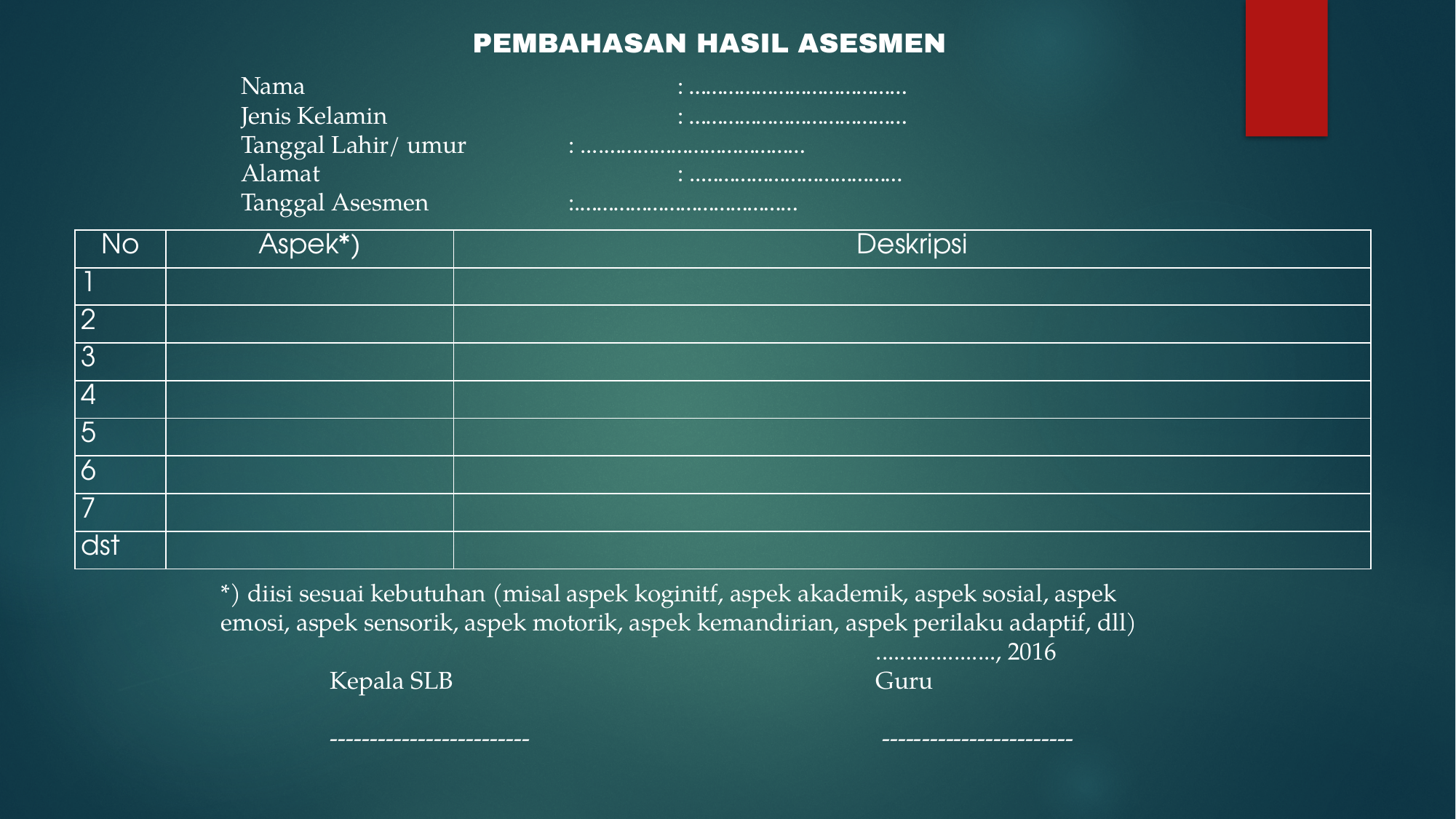

PEMBAHASAN HASIL ASESMEN
Nama 				: …………………………………
Jenis Kelamin			: …………………………………
Tanggal Lahir/ umur	: ....………………………………
Alamat				: ..………………………………
Tanggal Asesmen		:.…………………………………
| No | Aspek\*) | Deskripsi |
| --- | --- | --- |
| 1 |  |  |
| 2 |  |  |
| 3 |  |  |
| 4 |  |  |
| 5 |  |  |
| 6 |  |  |
| 7 |  |  |
| dst |  |  |
*) diisi sesuai kebutuhan (misal aspek koginitf, aspek akademik, aspek sosial, aspek emosi, aspek sensorik, aspek motorik, aspek kemandirian, aspek perilaku adaptif, dll)
						...................., 2016
	Kepala SLB				Guru

	-------------------------				 ------------------------